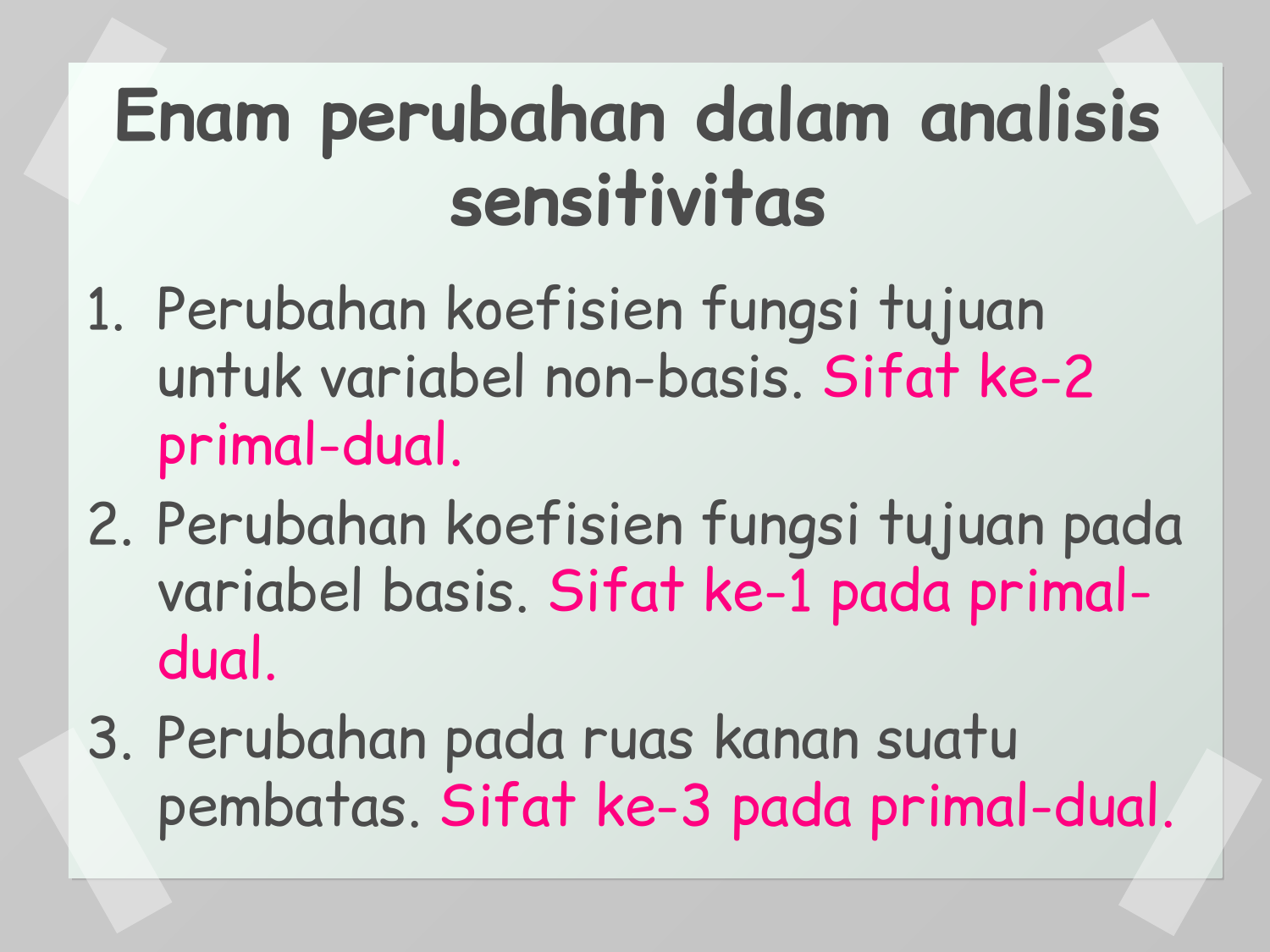

Enam perubahan dalam analisis sensitivitas

Perubahan koefisien fungsi tujuan untuk variabel non-basis. Sifat ke-2 primal-dual.
Perubahan koefisien fungsi tujuan pada variabel basis. Sifat ke-1 pada primal-dual.
Perubahan pada ruas kanan suatu pembatas. Sifat ke-3 pada primal-dual.